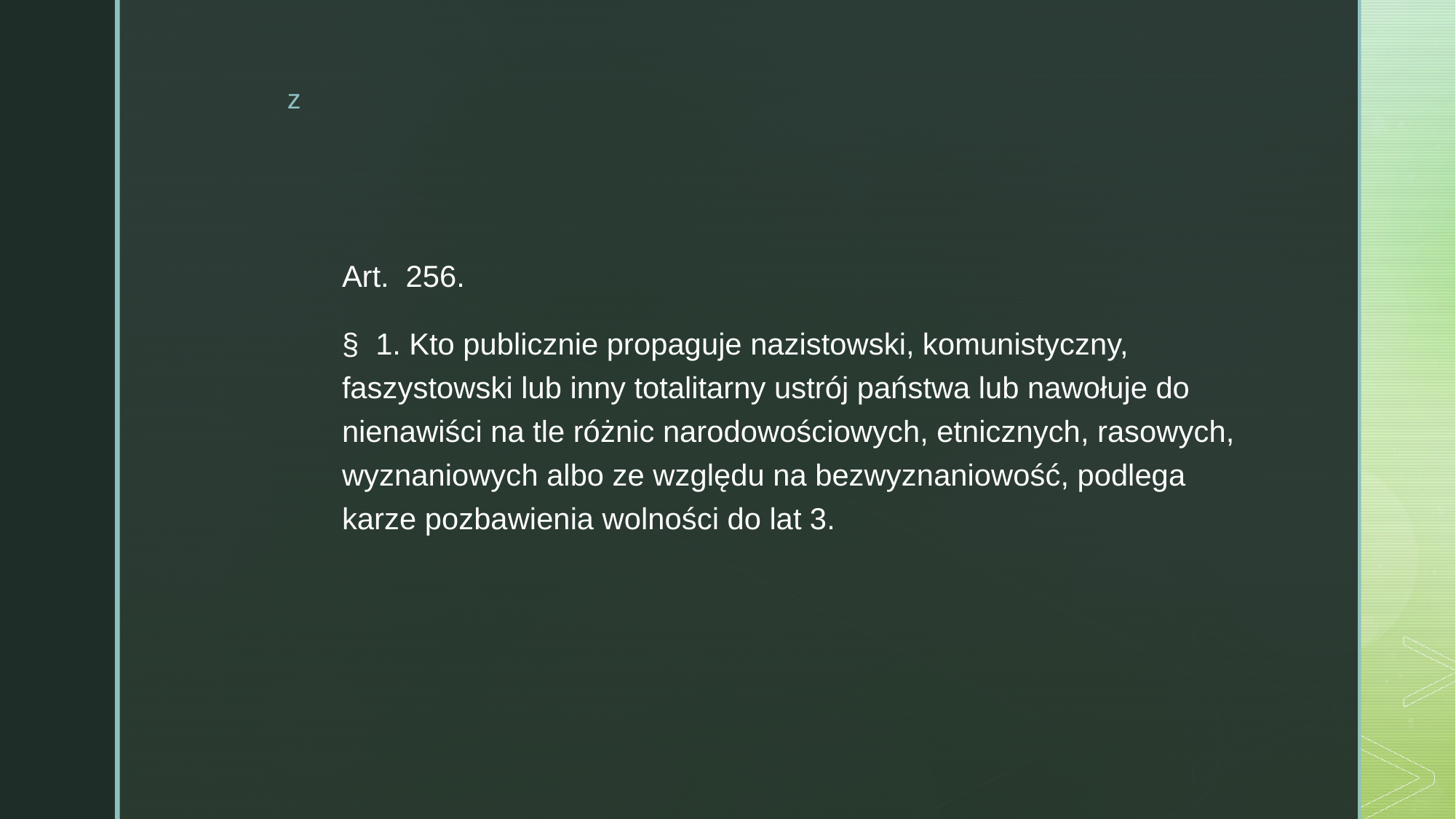

Art.  256.
§  1. Kto publicznie propaguje nazistowski, komunistyczny, faszystowski lub inny totalitarny ustrój państwa lub nawołuje do nienawiści na tle różnic narodowościowych, etnicznych, rasowych, wyznaniowych albo ze względu na bezwyznaniowość, podlega karze pozbawienia wolności do lat 3.